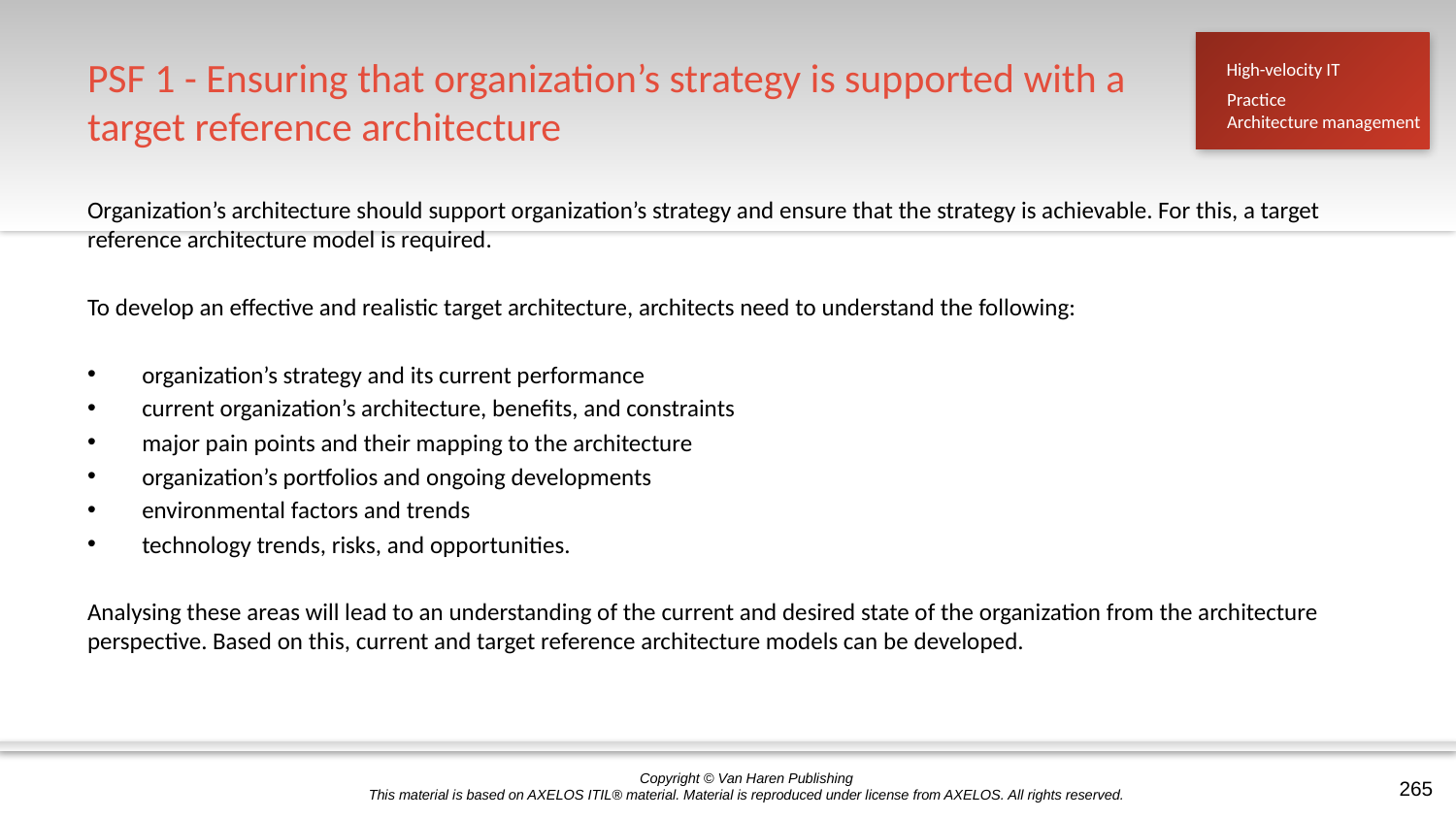

# PSF 1 - Ensuring that organization’s strategy is supported with a target reference architecture
High-velocity IT
Practice
Architecture management
Organization’s architecture should support organization’s strategy and ensure that the strategy is achievable. For this, a target reference architecture model is required.

To develop an effective and realistic target architecture, architects need to understand the following:

organization’s strategy and its current performance
current organization’s architecture, benefits, and constraints
major pain points and their mapping to the architecture
organization’s portfolios and ongoing developments
environmental factors and trends
technology trends, risks, and opportunities.

Analysing these areas will lead to an understanding of the current and desired state of the organization from the architecture perspective. Based on this, current and target reference architecture models can be developed.